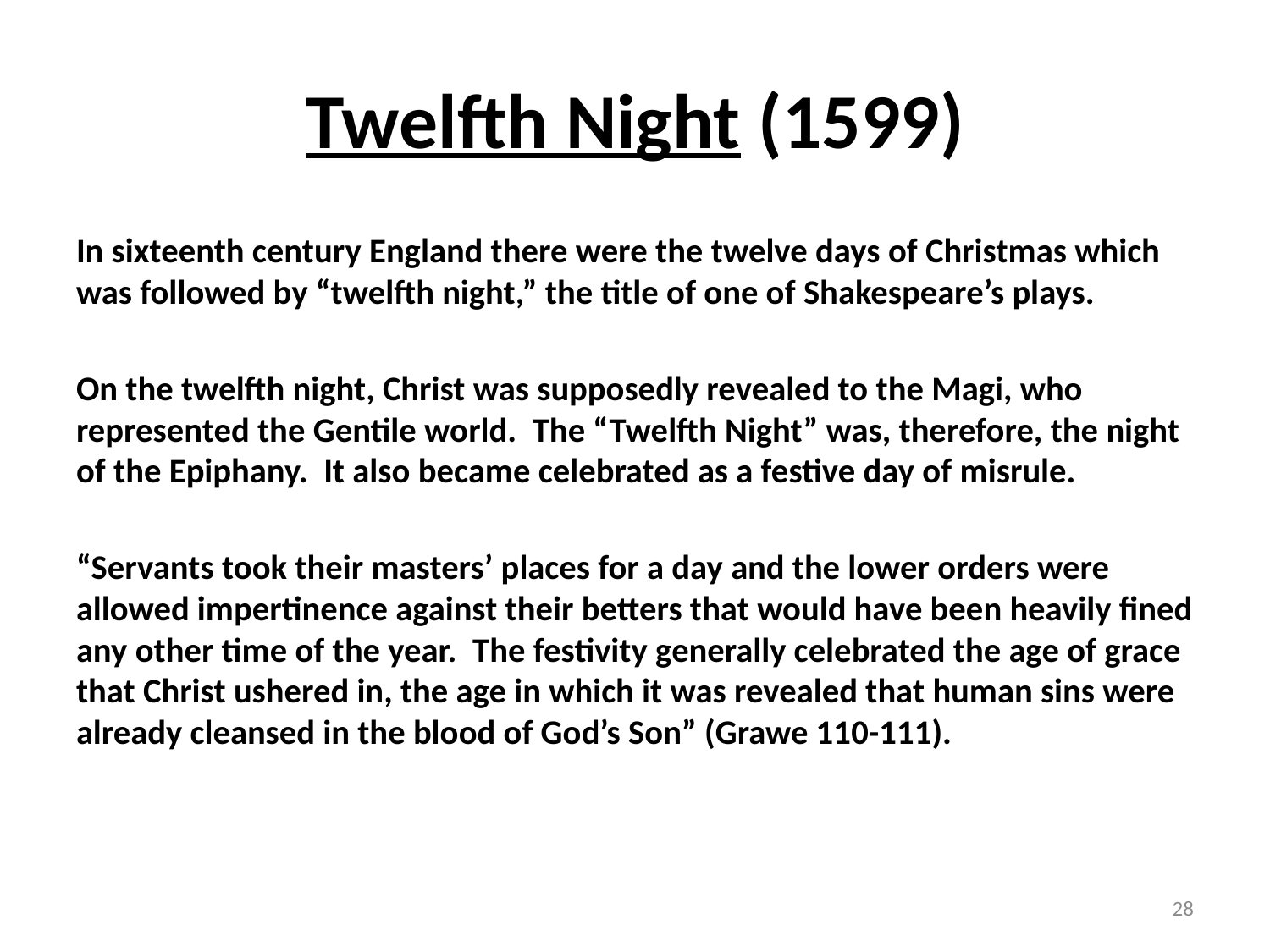

# Twelfth Night (1599)
In sixteenth century England there were the twelve days of Christmas which was followed by “twelfth night,” the title of one of Shakespeare’s plays.

On the twelfth night, Christ was supposedly revealed to the Magi, who represented the Gentile world.  The “Twelfth Night” was, therefore, the night of the Epiphany.  It also became celebrated as a festive day of misrule.

“Servants took their masters’ places for a day and the lower orders were allowed impertinence against their betters that would have been heavily fined any other time of the year.  The festivity generally celebrated the age of grace that Christ ushered in, the age in which it was revealed that human sins were already cleansed in the blood of God’s Son” (Grawe 110-111).
28